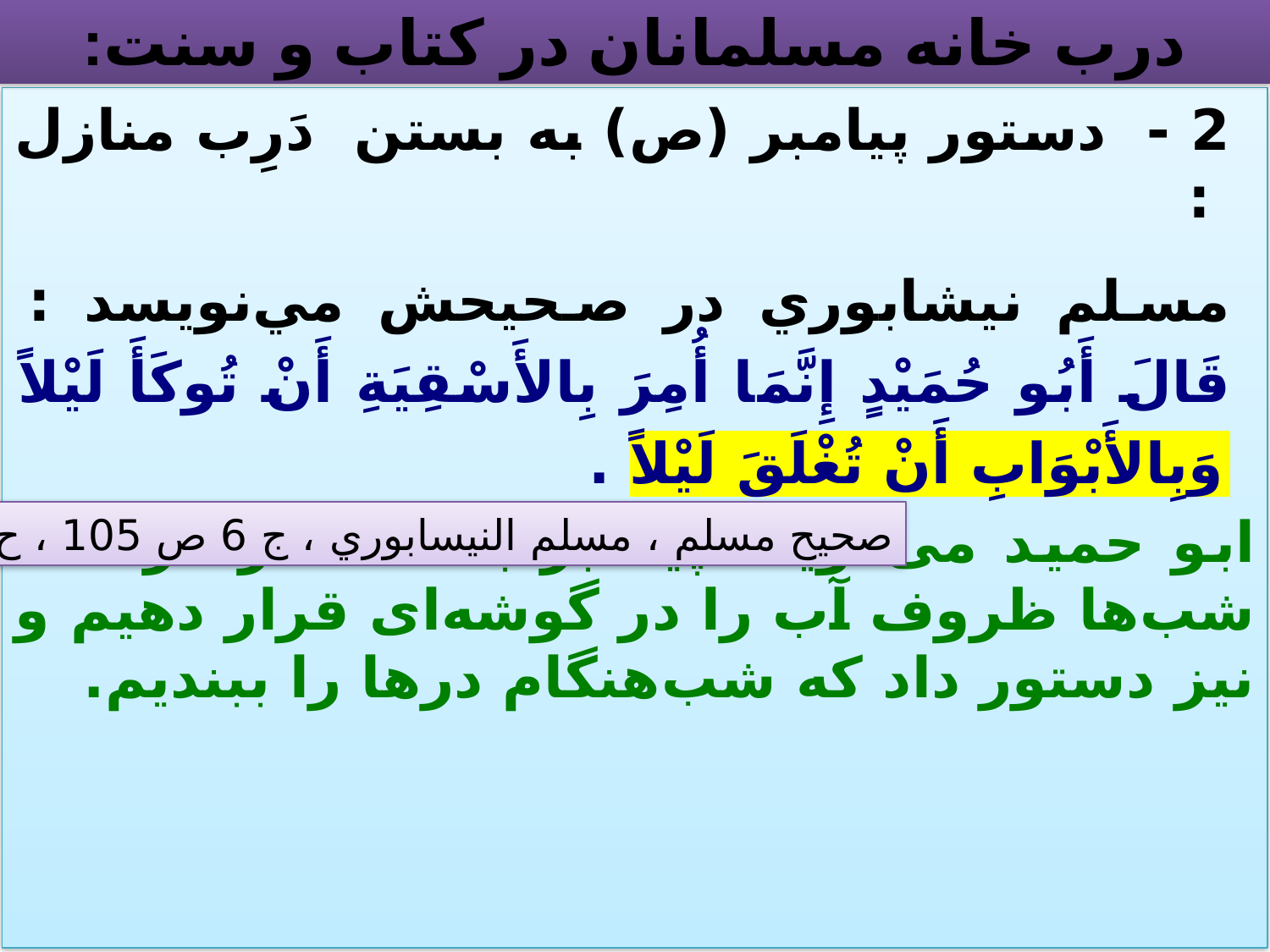

# درب خانه مسلمانان در كتاب و سنت:
2 -  دستور پيامبر (ص) به بستن  دَرِب منازل  :
مسلم نيشابوري در صحيحش مي‌نويسد : قَالَ أَبُو حُمَيْدٍ إِنَّمَا أُمِرَ بِالأَسْقِيَةِ أَنْ تُوكَأَ لَيْلاً وَبِالأَبْوَابِ أَنْ تُغْلَقَ لَيْلاً .
ابو حميد مى‌گويد: پيامبر به ما امر كرد كه شب‌ها ظروف آب را در گوشه‌اى قرار دهيم و نيز دستور داد كه شب‌هنگام درها را ببنديم.
 صحيح مسلم ، مسلم النيسابوري ، ج 6 ص 105 ، ح 5136